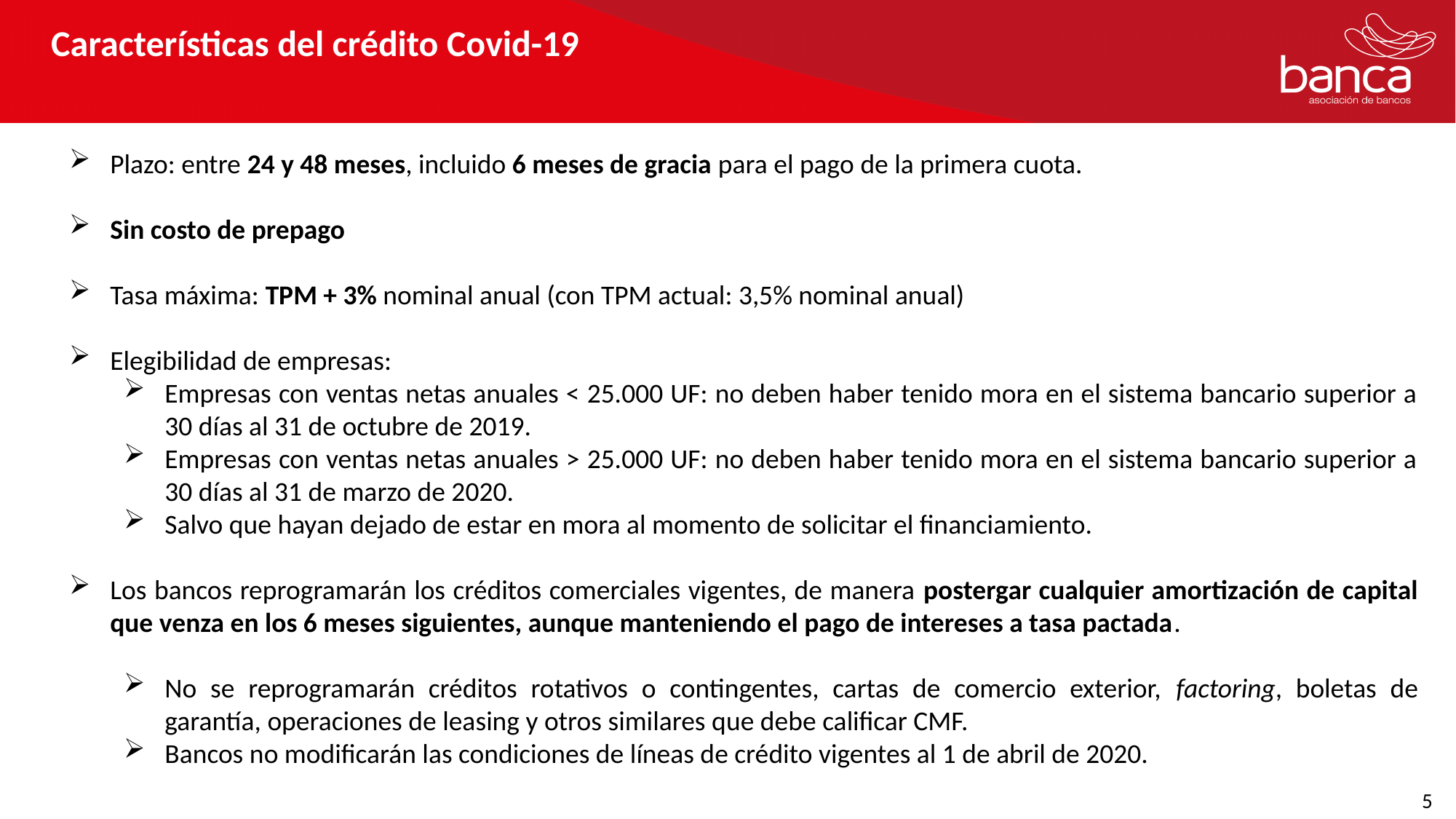

Características del crédito Covid-19
Plazo: entre 24 y 48 meses, incluido 6 meses de gracia para el pago de la primera cuota.

Sin costo de prepago

Tasa máxima: TPM + 3% nominal anual (con TPM actual: 3,5% nominal anual)

Elegibilidad de empresas:
Empresas con ventas netas anuales < 25.000 UF: no deben haber tenido mora en el sistema bancario superior a 30 días al 31 de octubre de 2019.
Empresas con ventas netas anuales > 25.000 UF: no deben haber tenido mora en el sistema bancario superior a 30 días al 31 de marzo de 2020.
Salvo que hayan dejado de estar en mora al momento de solicitar el financiamiento.

Los bancos reprogramarán los créditos comerciales vigentes, de manera postergar cualquier amortización de capital que venza en los 6 meses siguientes, aunque manteniendo el pago de intereses a tasa pactada.

No se reprogramarán créditos rotativos o contingentes, cartas de comercio exterior, factoring, boletas de garantía, operaciones de leasing y otros similares que debe calificar CMF.
Bancos no modificarán las condiciones de líneas de crédito vigentes al 1 de abril de 2020.
5